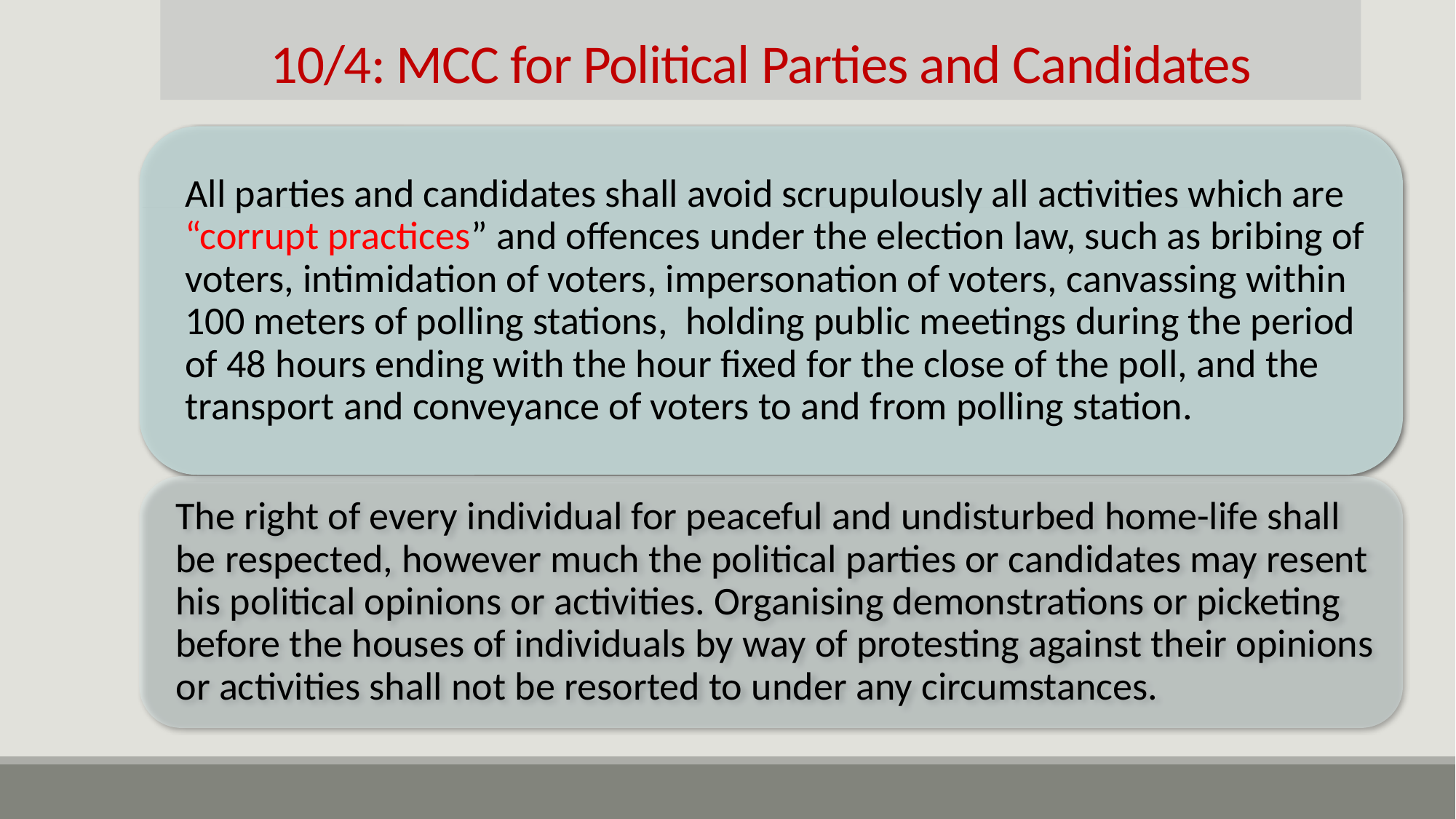

# 10/4: MCC for Political Parties and Candidates
All parties and candidates shall avoid scrupulously all activities which are “corrupt practices” and offences under the election law, such as bribing of voters, intimidation of voters, impersonation of voters, canvassing within 100 meters of polling stations,  holding public meetings during the period of 48 hours ending with the hour fixed for the close of the poll, and the transport and conveyance of voters to and from polling station.
The right of every individual for peaceful and undisturbed home-life shall be respected, however much the political parties or candidates may resent his political opinions or activities. Organising demonstrations or picketing before the houses of individuals by way of protesting against their opinions or activities shall not be resorted to under any circumstances.